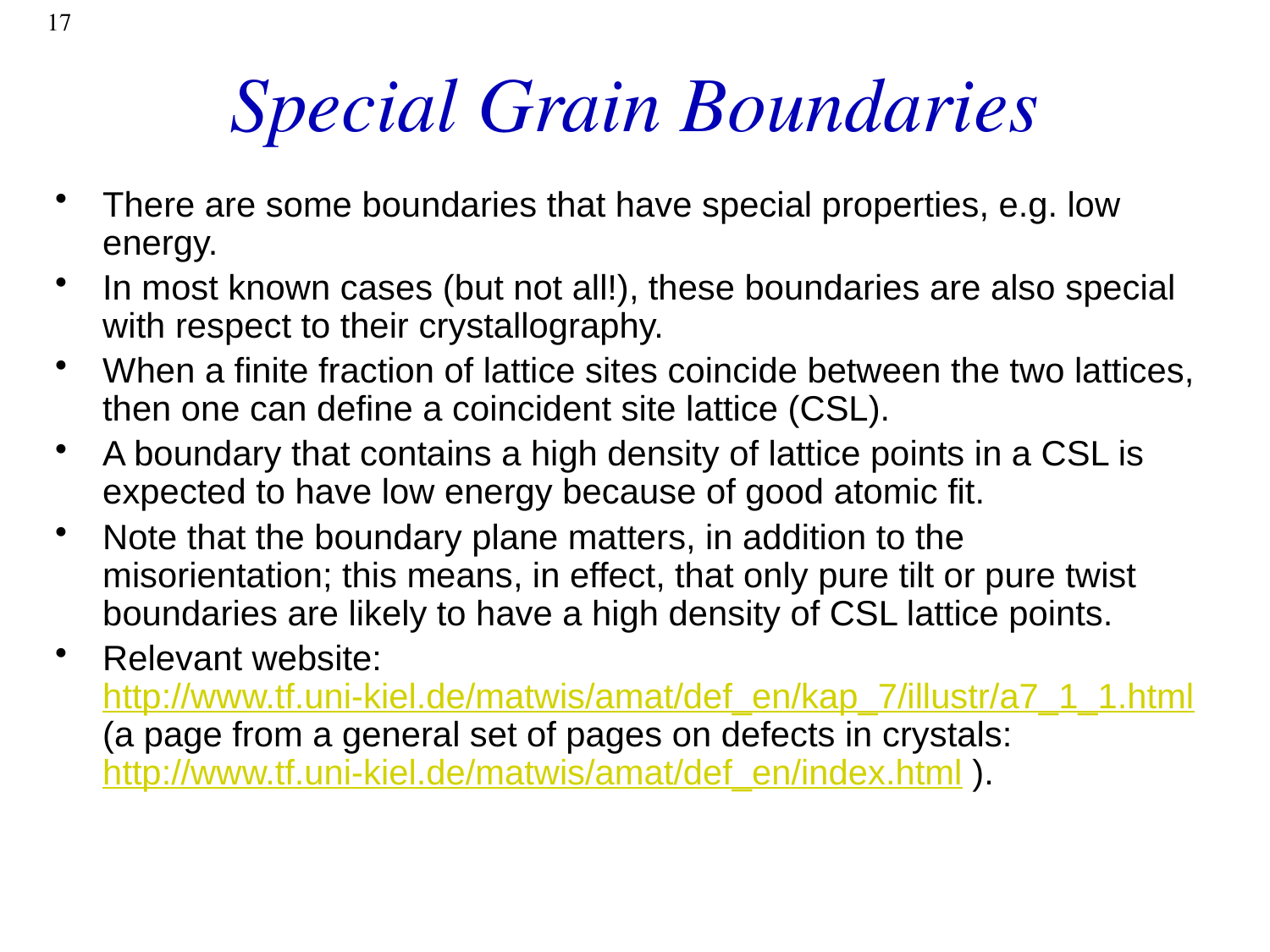

17
# Special Grain Boundaries
There are some boundaries that have special properties, e.g. low energy.
In most known cases (but not all!), these boundaries are also special with respect to their crystallography.
When a finite fraction of lattice sites coincide between the two lattices, then one can define a coincident site lattice (CSL).
A boundary that contains a high density of lattice points in a CSL is expected to have low energy because of good atomic fit.
Note that the boundary plane matters, in addition to the misorientation; this means, in effect, that only pure tilt or pure twist boundaries are likely to have a high density of CSL lattice points.
Relevant website: http://www.tf.uni-kiel.de/matwis/amat/def_en/kap_7/illustr/a7_1_1.html  (a page from a general set of pages on defects in crystals: http://www.tf.uni-kiel.de/matwis/amat/def_en/index.html ).